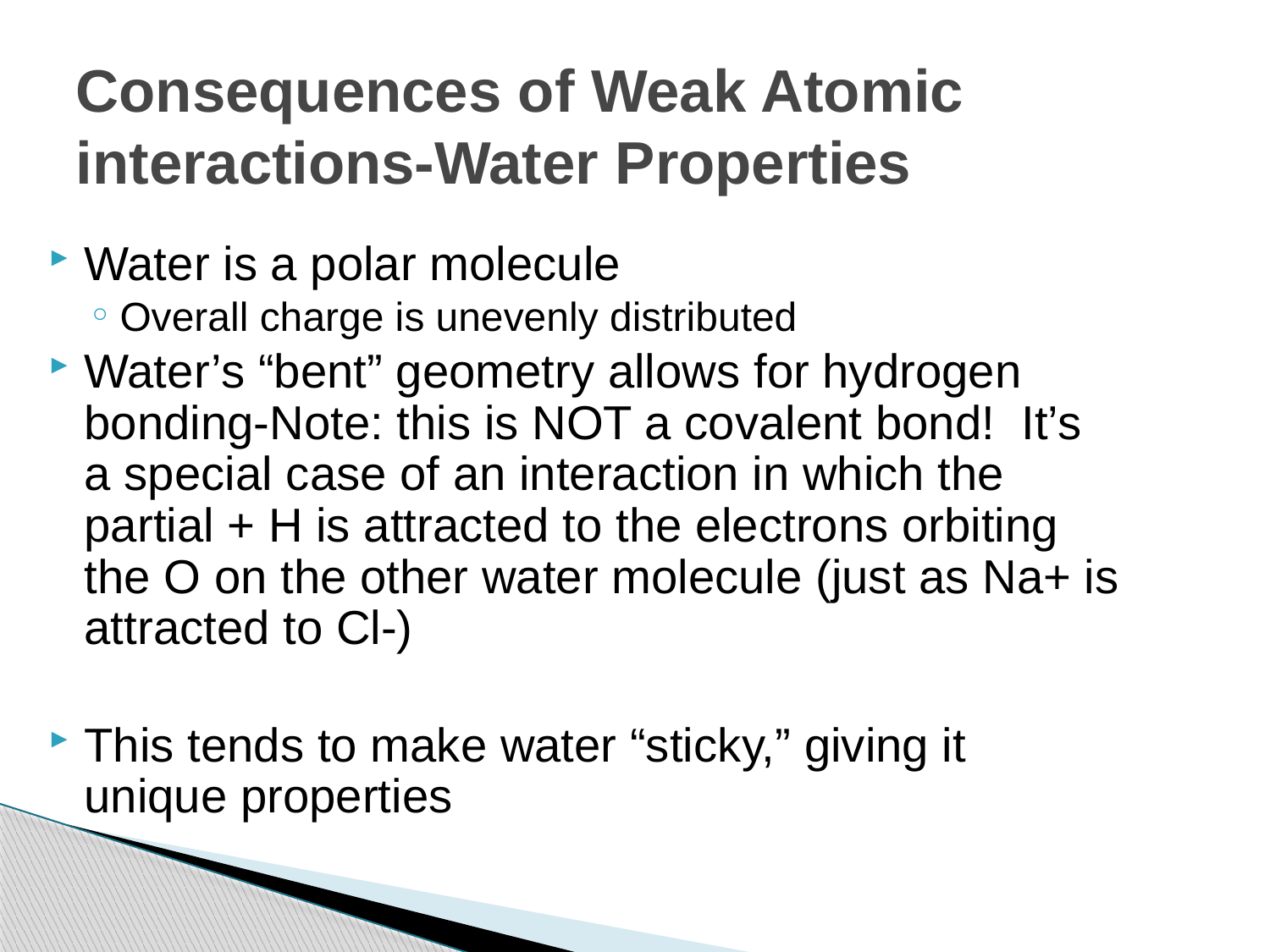

# Consequences of Weak Atomic interactions-Water Properties
Water is a polar molecule
Overall charge is unevenly distributed
Water’s “bent” geometry allows for hydrogen bonding-Note: this is NOT a covalent bond!  It’s a special case of an interaction in which the partial + H is attracted to the electrons orbiting the O on the other water molecule (just as Na+ is attracted to Cl-)

This tends to make water “sticky,” giving it unique properties